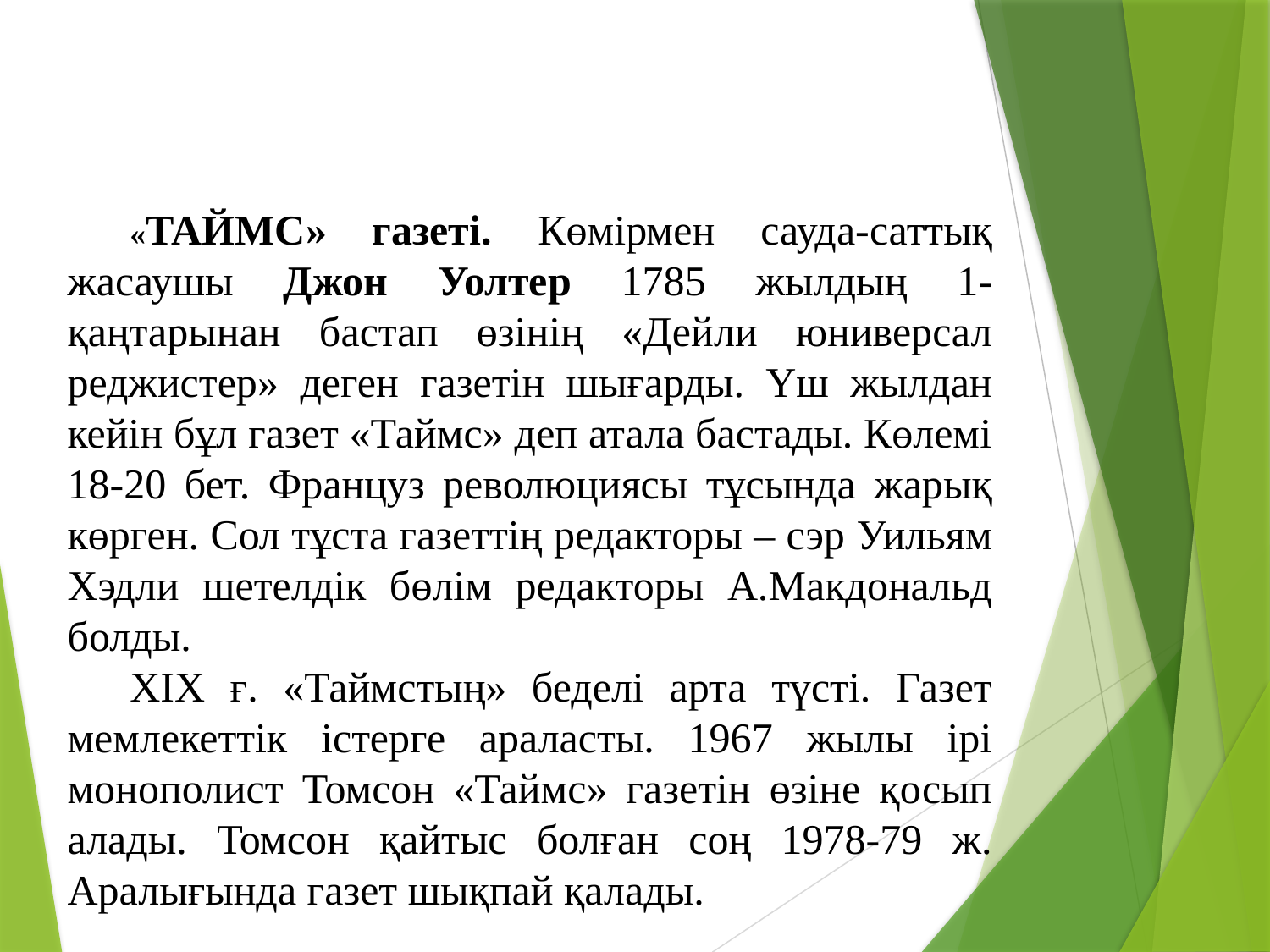

«ТАЙМС» газеті. Көмірмен сауда-саттық жасаушы Джон Уолтер 1785 жылдың 1-қаңтарынан бастап өзінің «Дейли юниверсал реджистер» деген газетін шығарды. Үш жылдан кейін бұл газет «Таймс» деп атала бастады. Көлемі 18-20 бет. Француз революциясы тұсында жарық көрген. Сол тұста газеттің редакторы – сэр Уильям Хэдли шетелдік бөлім редакторы А.Макдональд болды.
ХІХ ғ. «Таймстың» беделі арта түсті. Газет мемлекеттік істерге араласты. 1967 жылы ірі монополист Томсон «Таймс» газетін өзіне қосып алады. Томсон қайтыс болған соң 1978-79 ж. Аралығында газет шықпай қалады.